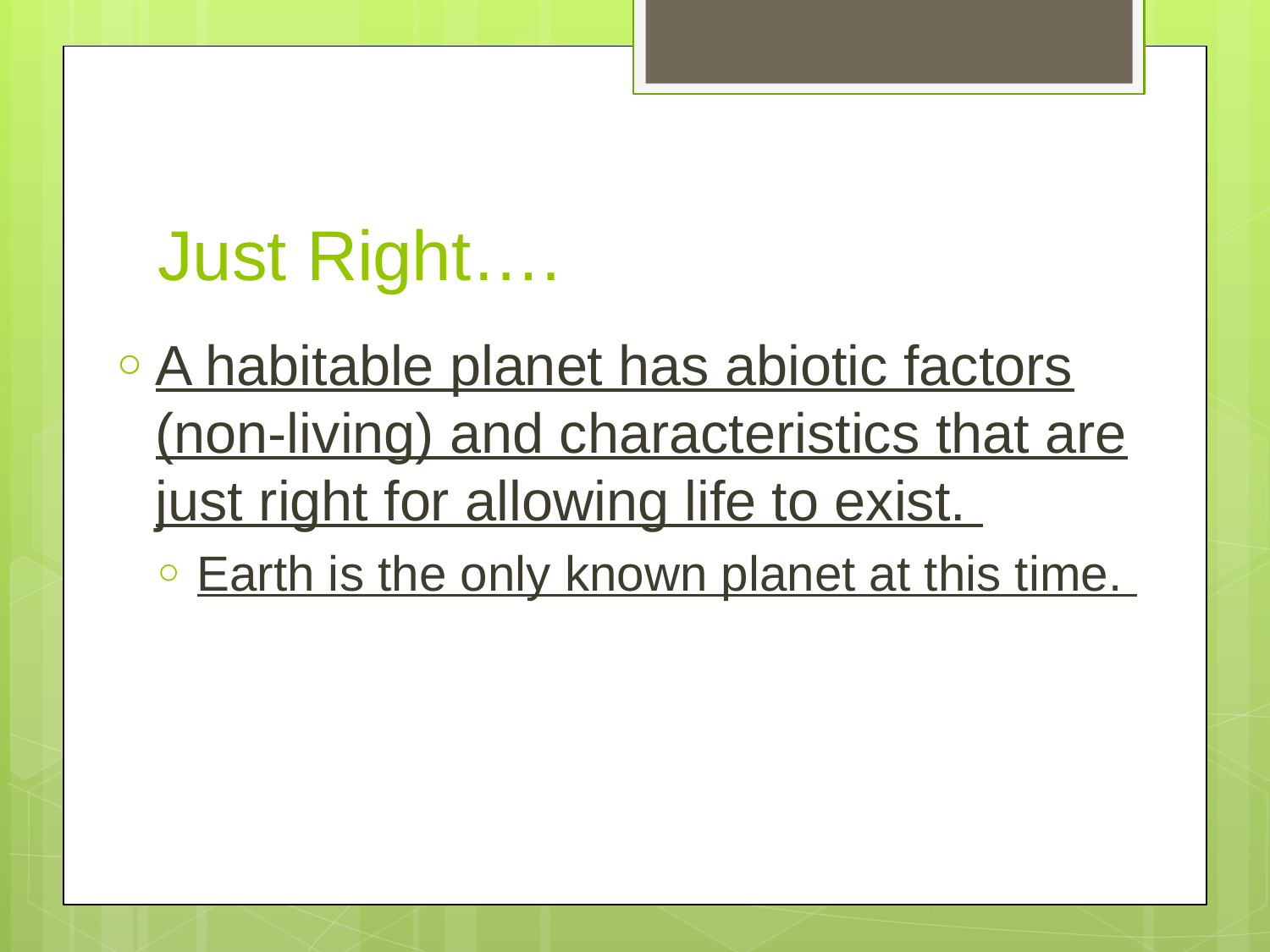

# Just Right….
A habitable planet has abiotic factors (non-living) and characteristics that are just right for allowing life to exist.
Earth is the only known planet at this time.